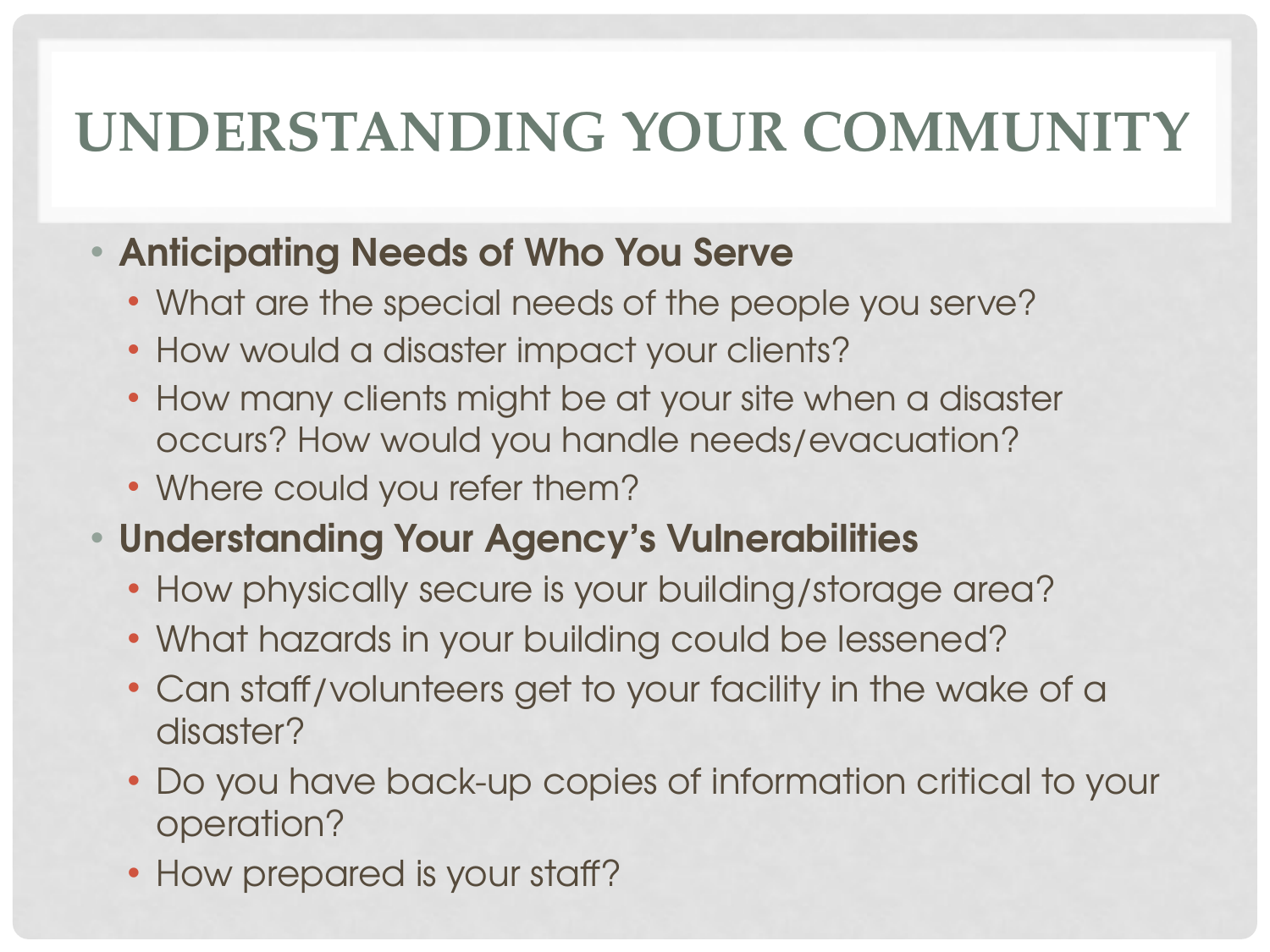

# Understanding Your Community
Anticipating Needs of Who You Serve
What are the special needs of the people you serve?
How would a disaster impact your clients?
How many clients might be at your site when a disaster occurs? How would you handle needs/evacuation?
Where could you refer them?
Understanding Your Agency’s Vulnerabilities
How physically secure is your building/storage area?
What hazards in your building could be lessened?
Can staff/volunteers get to your facility in the wake of a disaster?
Do you have back-up copies of information critical to your operation?
How prepared is your staff?